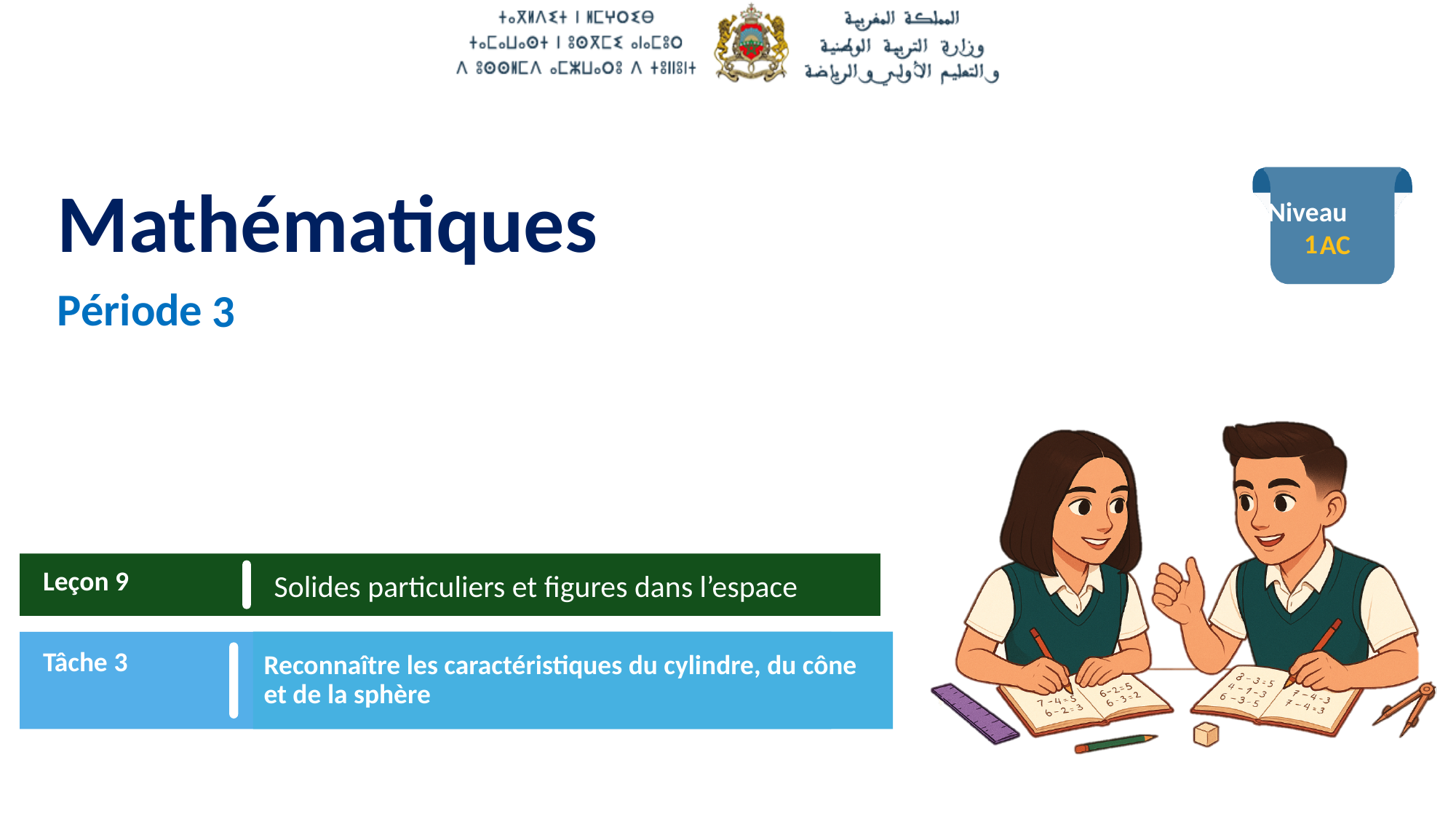

1
3

Leçon 9

Solides particuliers et figures dans l’espace
Tâche 3
Reconnaître les caractéristiques du cylindre, du cône et de la sphère